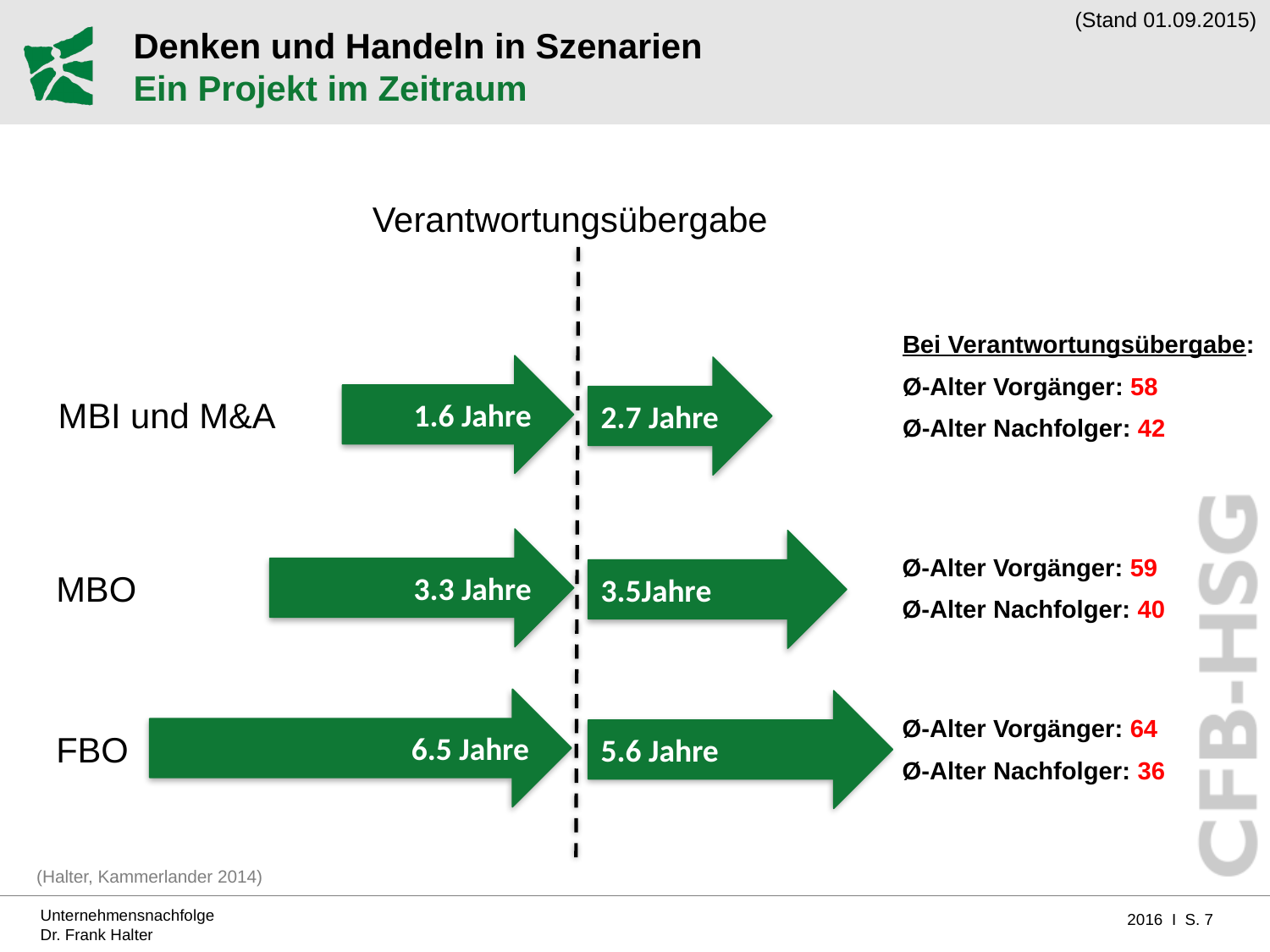

(Stand 01.09.2015)
# Denken und Handeln in Szenarien Ein Projekt im Zeitraum
Verantwortungsübergabe
Bei Verantwortungsübergabe:
Ø-Alter Vorgänger: 58
Ø-Alter Nachfolger: 42
1.6 Jahre
2.7 Jahre
MBI und M&A
3.3 Jahre
3.5Jahre
Ø-Alter Vorgänger: 59
Ø-Alter Nachfolger: 40
MBO
6.5 Jahre
5.6 Jahre
Ø-Alter Vorgänger: 64
Ø-Alter Nachfolger: 36
FBO
(Halter, Kammerlander 2014)